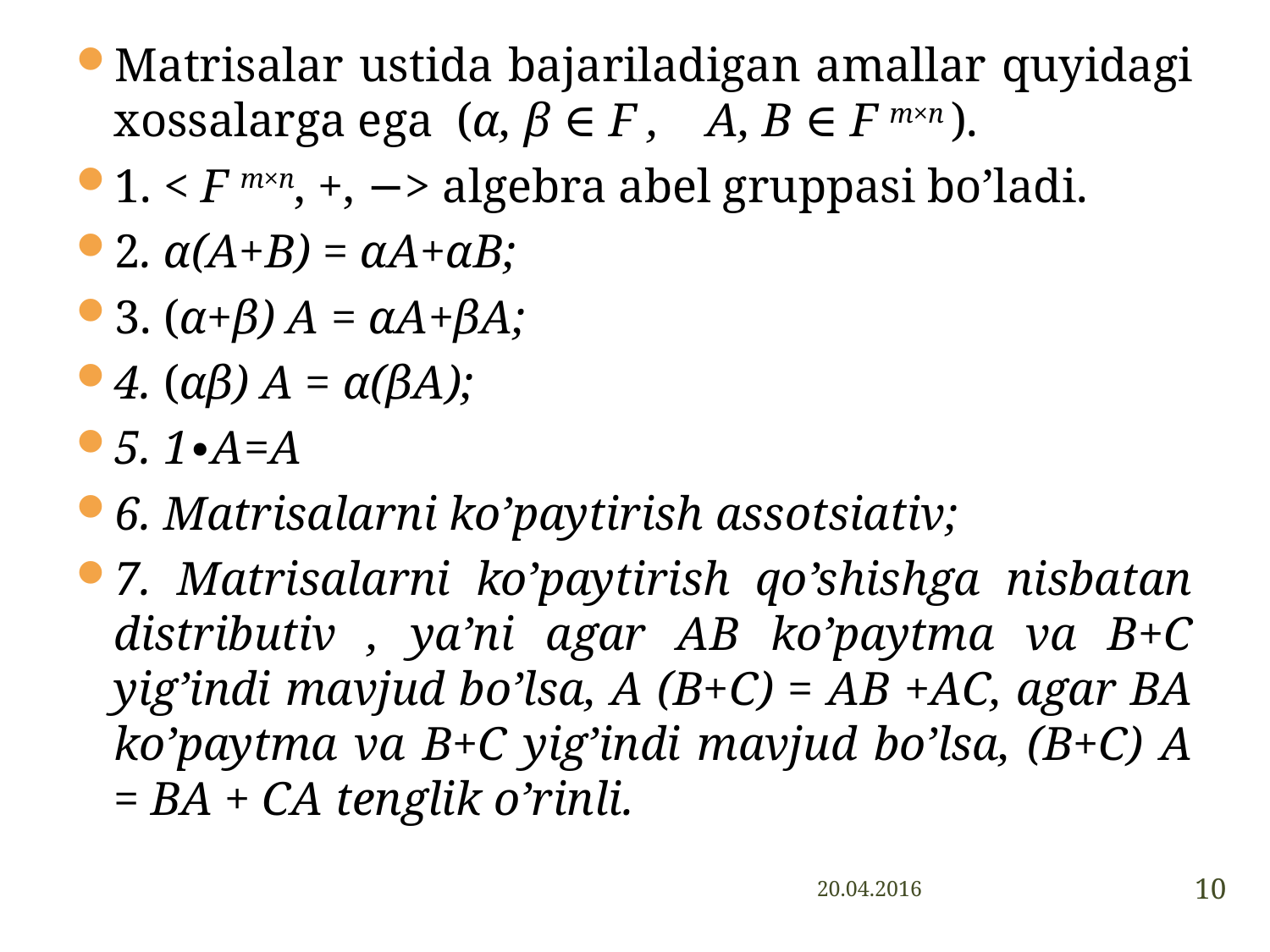

Matrisalar ustida bajariladigan amallar quyidagi xossalarga ega  (α, β ∈ F ,    A, B ∈ F m×n ).
1. < F m×n, +, −> algebra abel gruppasi bo’ladi.
2. α(A+B) = αA+αB;
3. (α+𝛽) A = αA+𝛽A;
4. (α𝛽) A = α(𝛽A);
5. 1∙A=A
6. Matrisalarni ko’paytirish assotsiativ;
7. Matrisalarni ko’paytirish qo’shishga nisbatan distributiv , ya’ni agar AB ko’paytma va B+C yig’indi mavjud bo’lsa, A (B+C) = AB +AC, agar BA ko’paytma va B+C yig’indi mavjud bo’lsa, (B+C) A = BA + CA tenglik o’rinli.

10
20.04.2016